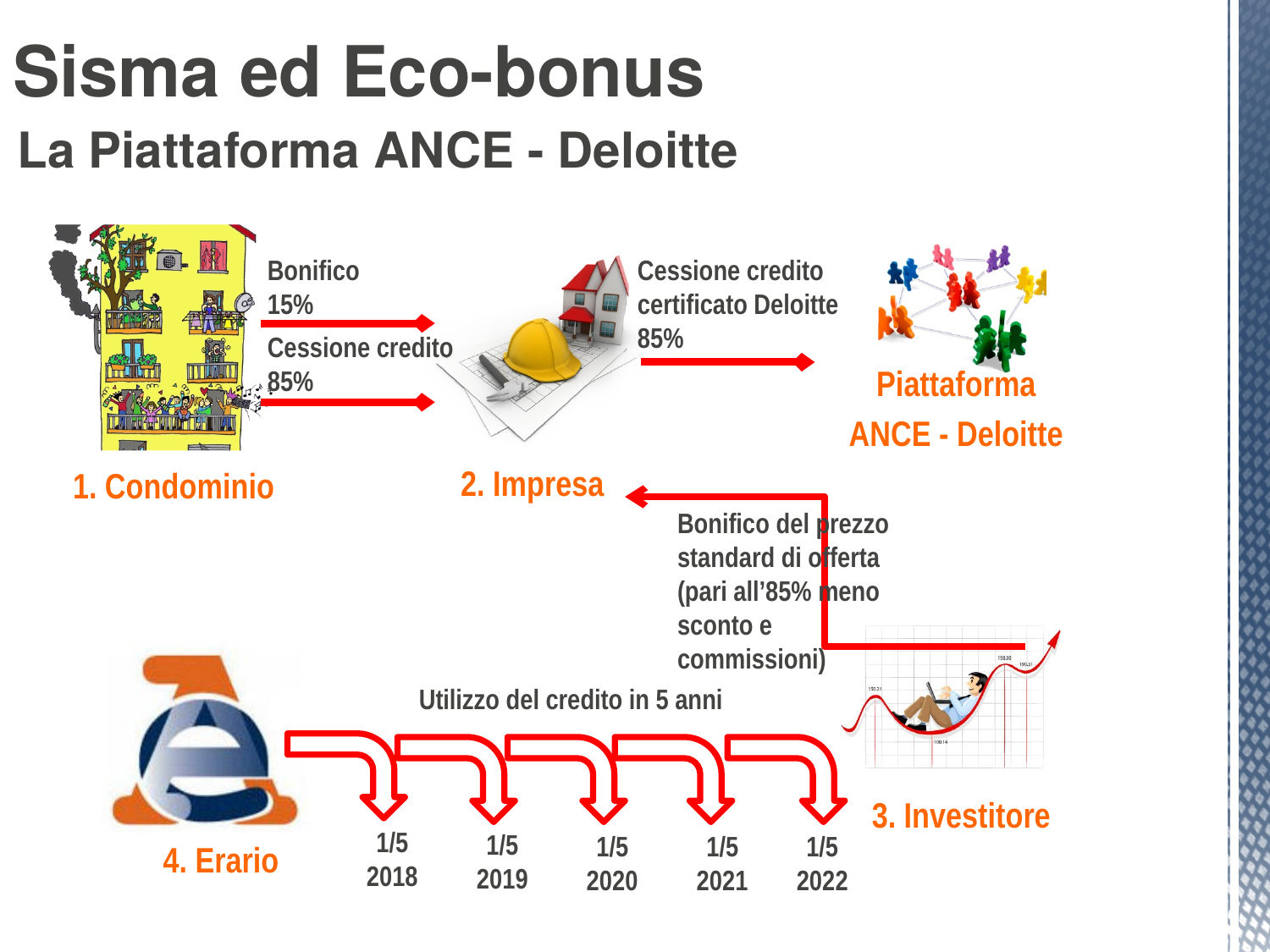

# Sisma ed Eco-bonus
La Piattaforma ANCE - Deloitte
1. Condominio
2. Impresa
Piattaforma
ANCE - Deloitte
4. Erario
3. Investitore

Bonifico 15%
Cessione credito certificato Deloitte 85%
Cessione credito 85%
Bonifico del prezzo standard di offerta (pari all’85% meno sconto e commissioni)
Utilizzo del credito in 5 anni

1/5
2018
1/5
2019
1/5
2020
1/5
2021
1/5
2022

6